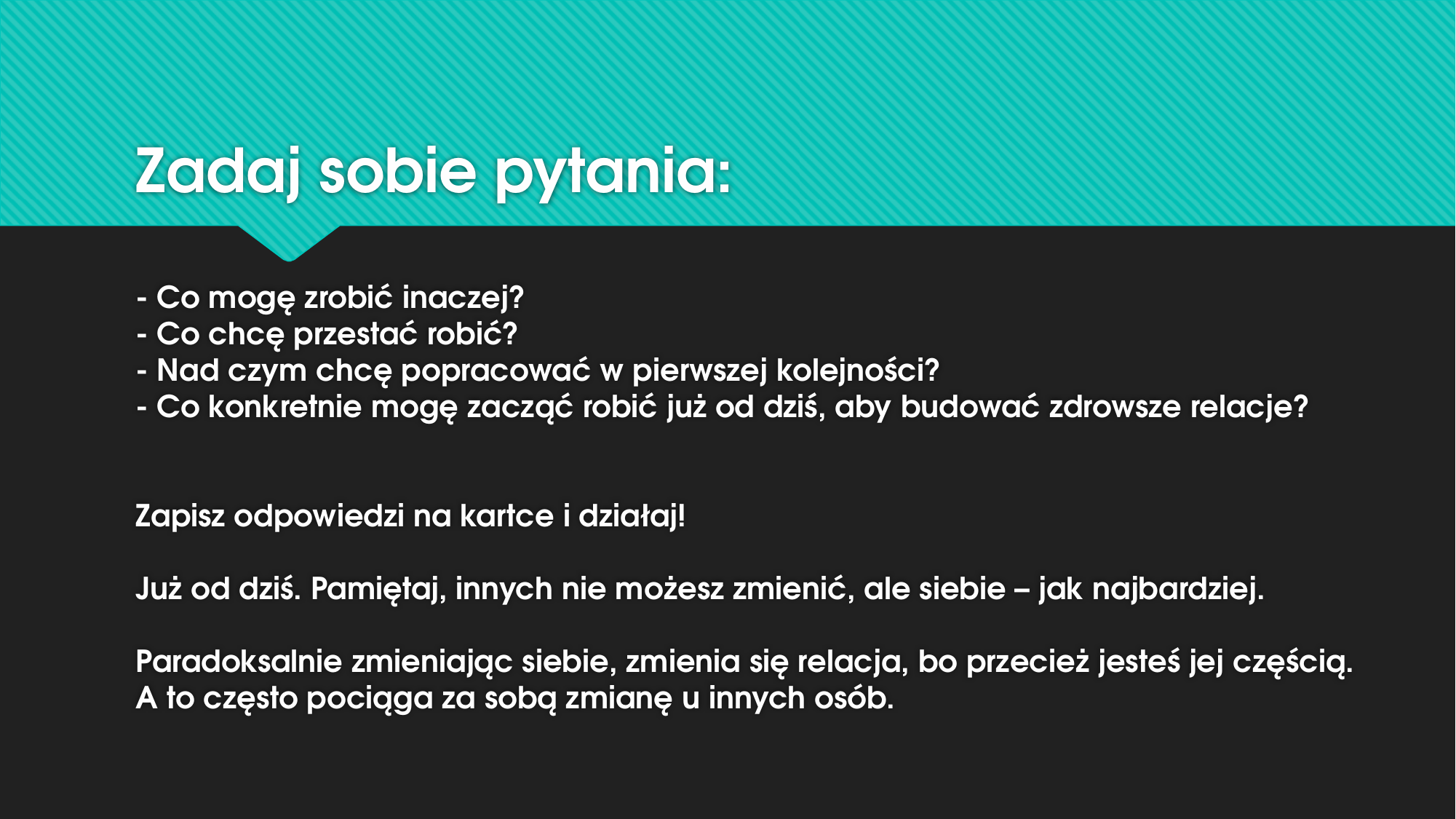

# Zadaj sobie pytania: - Co mogę zrobić inaczej? - Co chcę przestać robić? - Nad czym chcę popracować w pierwszej kolejności? - Co konkretnie mogę zacząć robić już od dziś, aby budować zdrowsze relacje? Zapisz odpowiedzi na kartce i działaj! Już od dziś. Pamiętaj, innych nie możesz zmienić, ale siebie – jak najbardziej. Paradoksalnie zmieniając siebie, zmienia się relacja, bo przecież jesteś jej częścią. A to często pociąga za sobą zmianę u innych osób.